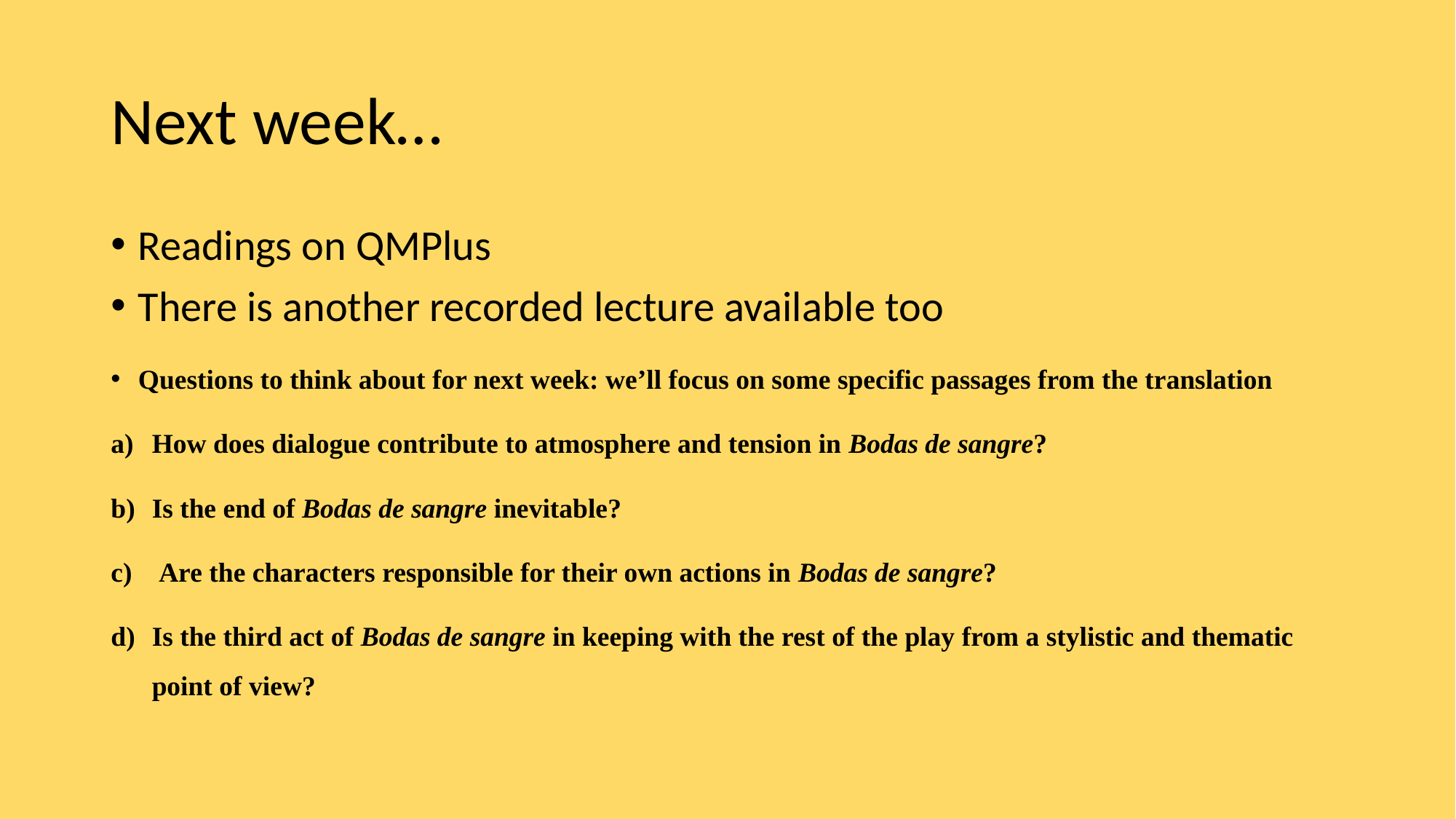

# Next week…
Readings on QMPlus
There is another recorded lecture available too
Questions to think about for next week: we’ll focus on some specific passages from the translation
How does dialogue contribute to atmosphere and tension in Bodas de sangre?
Is the end of Bodas de sangre inevitable?
 Are the characters responsible for their own actions in Bodas de sangre?
Is the third act of Bodas de sangre in keeping with the rest of the play from a stylistic and thematic point of view?